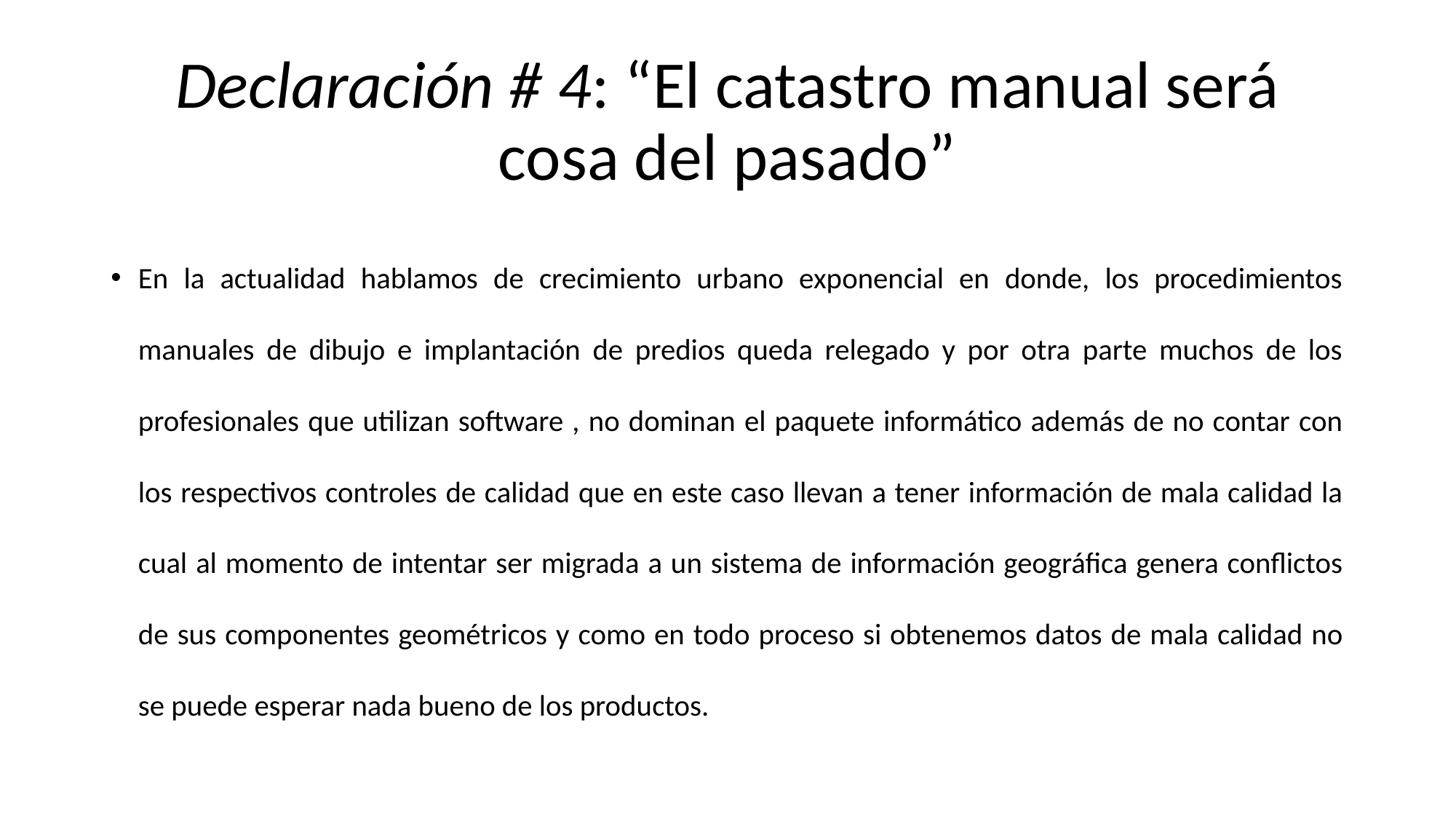

# Declaración # 4: “El catastro manual será cosa del pasado”
En la actualidad hablamos de crecimiento urbano exponencial en donde, los procedimientos manuales de dibujo e implantación de predios queda relegado y por otra parte muchos de los profesionales que utilizan software , no dominan el paquete informático además de no contar con los respectivos controles de calidad que en este caso llevan a tener información de mala calidad la cual al momento de intentar ser migrada a un sistema de información geográfica genera conflictos de sus componentes geométricos y como en todo proceso si obtenemos datos de mala calidad no se puede esperar nada bueno de los productos.